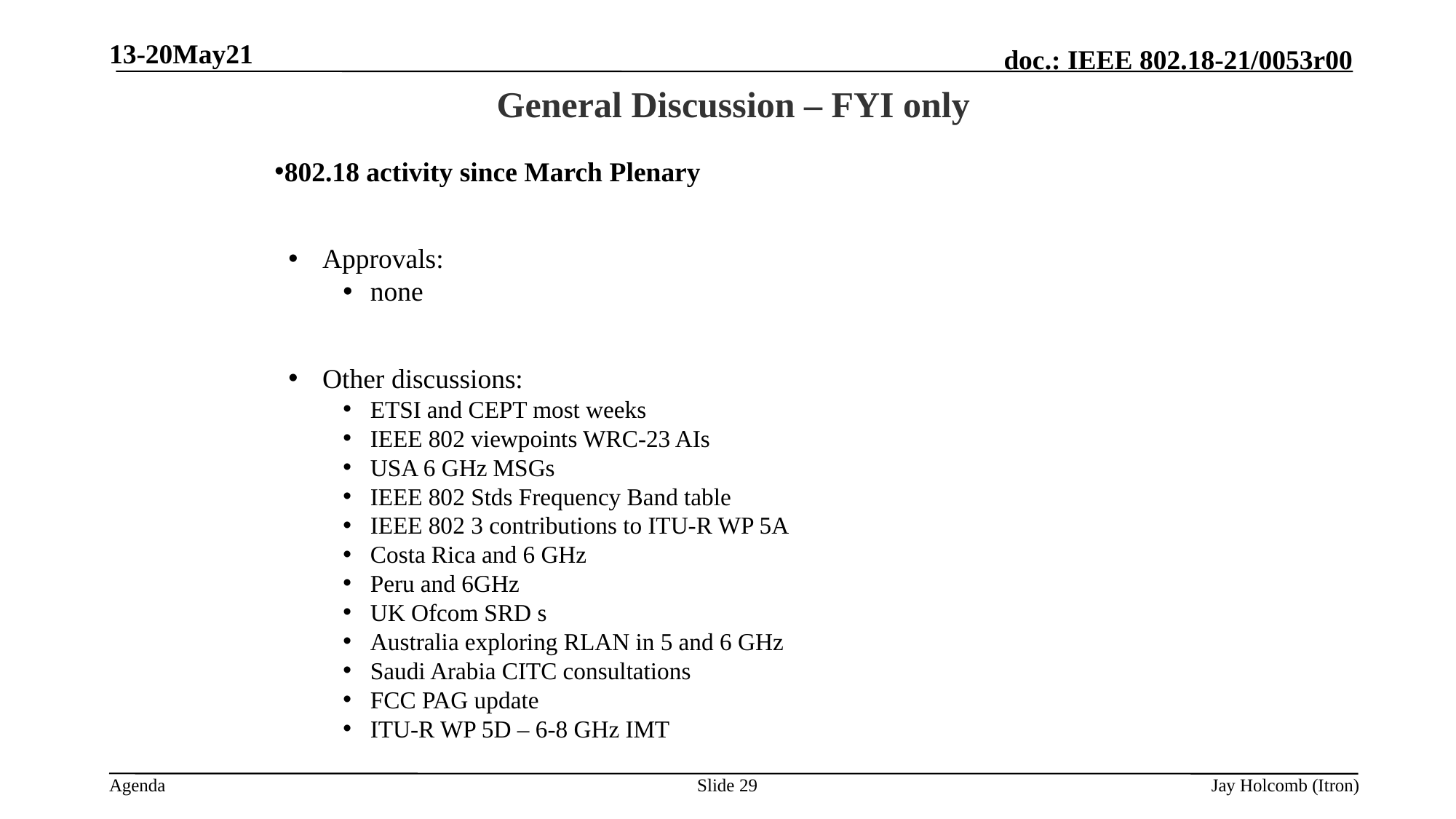

13-20May21
# General Discussion – FYI only

802.18 activity since March Plenary

Approvals:
none

Other discussions:
ETSI and CEPT most weeks
IEEE 802 viewpoints WRC-23 AIs
USA 6 GHz MSGs
IEEE 802 Stds Frequency Band table
IEEE 802 3 contributions to ITU-R WP 5A
Costa Rica and 6 GHz
Peru and 6GHz
UK Ofcom SRD s
Australia exploring RLAN in 5 and 6 GHz
Saudi Arabia CITC consultations
FCC PAG update
ITU-R WP 5D – 6-8 GHz IMT
Slide 29
Jay Holcomb (Itron)